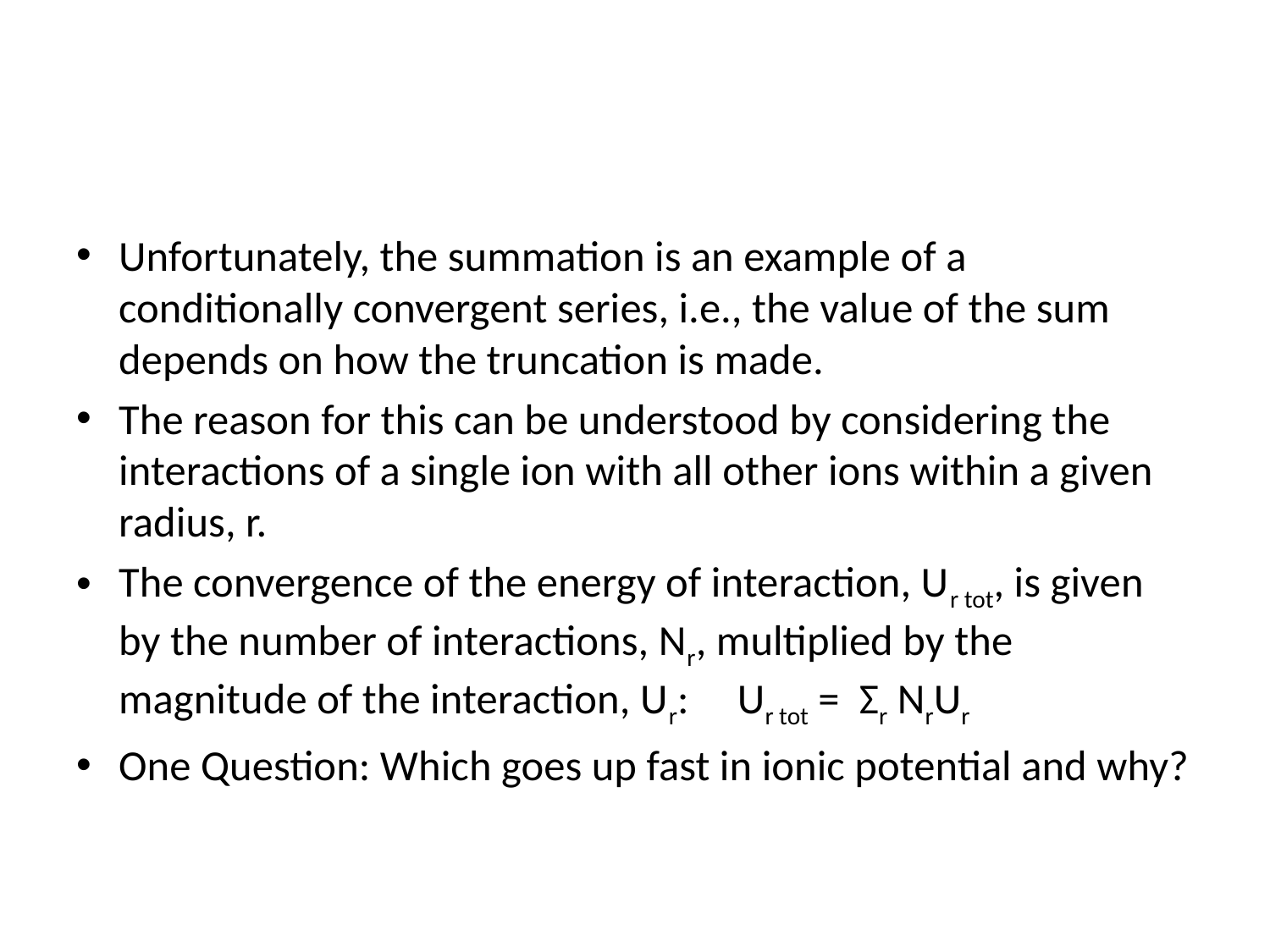

#
Unfortunately, the summation is an example of a conditionally convergent series, i.e., the value of the sum depends on how the truncation is made.
The reason for this can be understood by considering the interactions of a single ion with all other ions within a given radius, r.
The convergence of the energy of interaction, Ur tot, is given by the number of interactions, Nr, multiplied by the magnitude of the interaction, Ur:     Ur tot =  Σr NrUr
One Question: Which goes up fast in ionic potential and why?